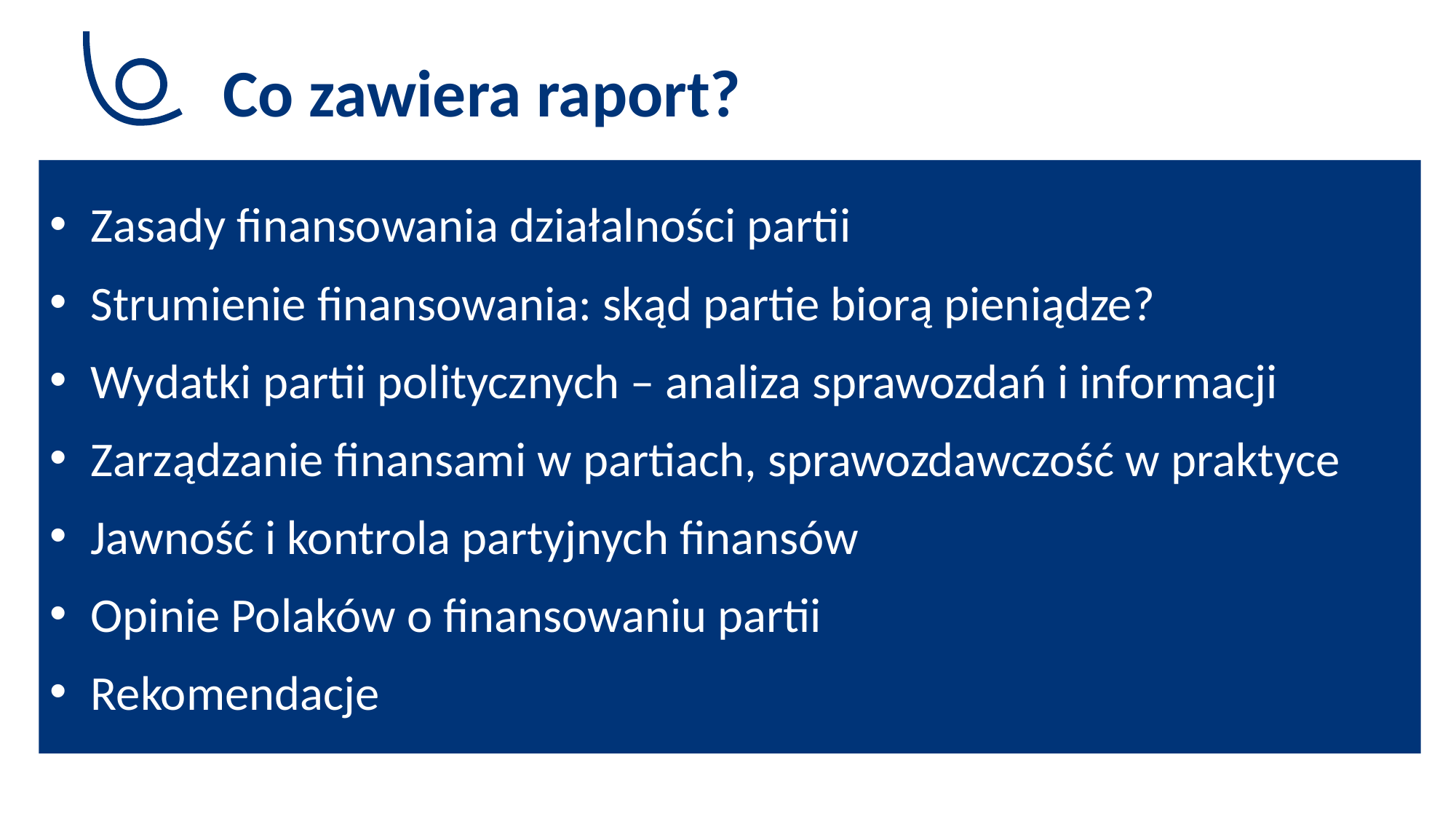

# Co zawiera raport?
Zasady finansowania działalności partii
Strumienie finansowania: skąd partie biorą pieniądze?
Wydatki partii politycznych – analiza sprawozdań i informacji
Zarządzanie finansami w partiach, sprawozdawczość w praktyce
Jawność i kontrola partyjnych finansów
Opinie Polaków o finansowaniu partii
Rekomendacje